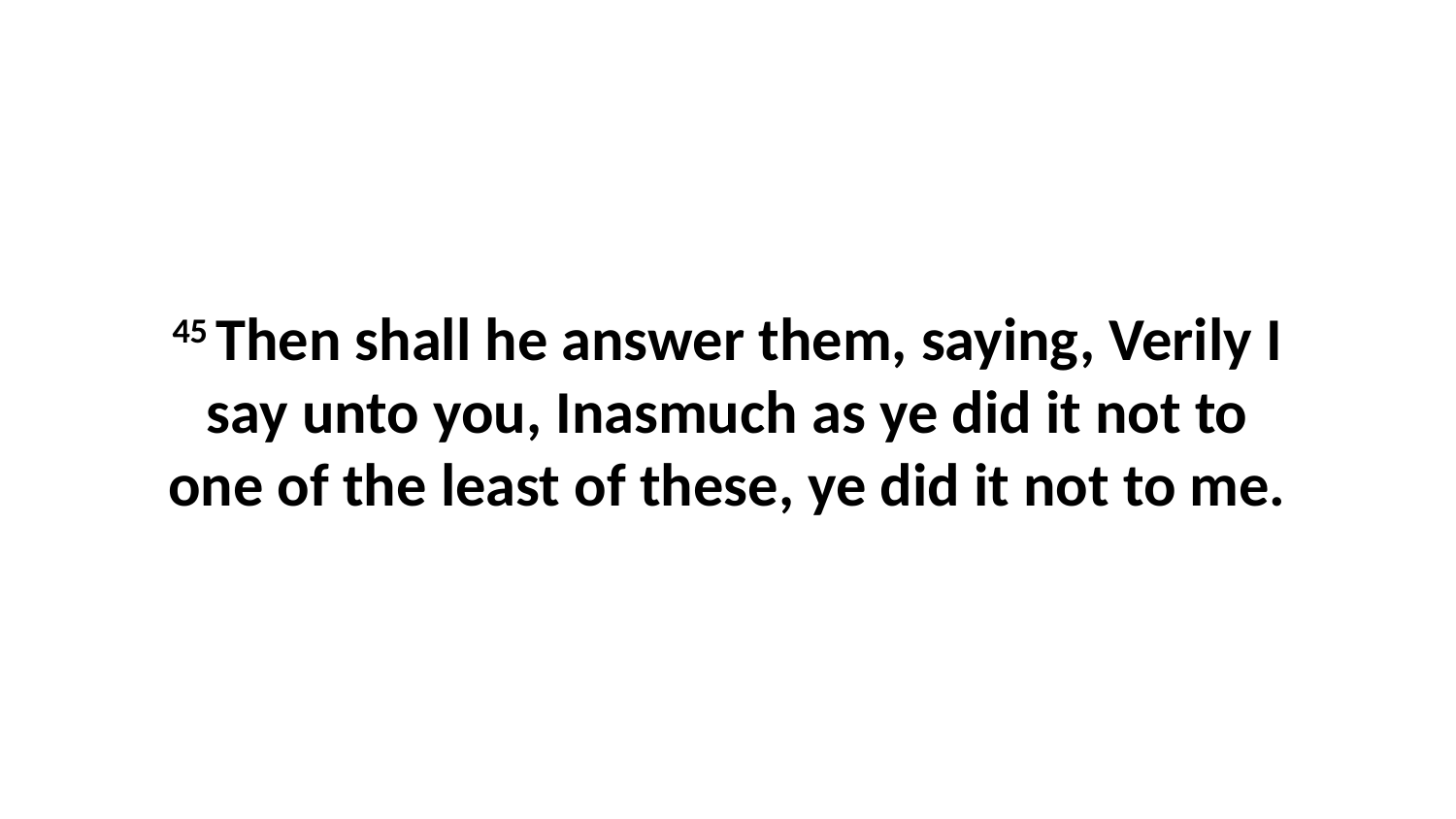

45 Then shall he answer them, saying, Verily I say unto you, Inasmuch as ye did it not to one of the least of these, ye did it not to me.